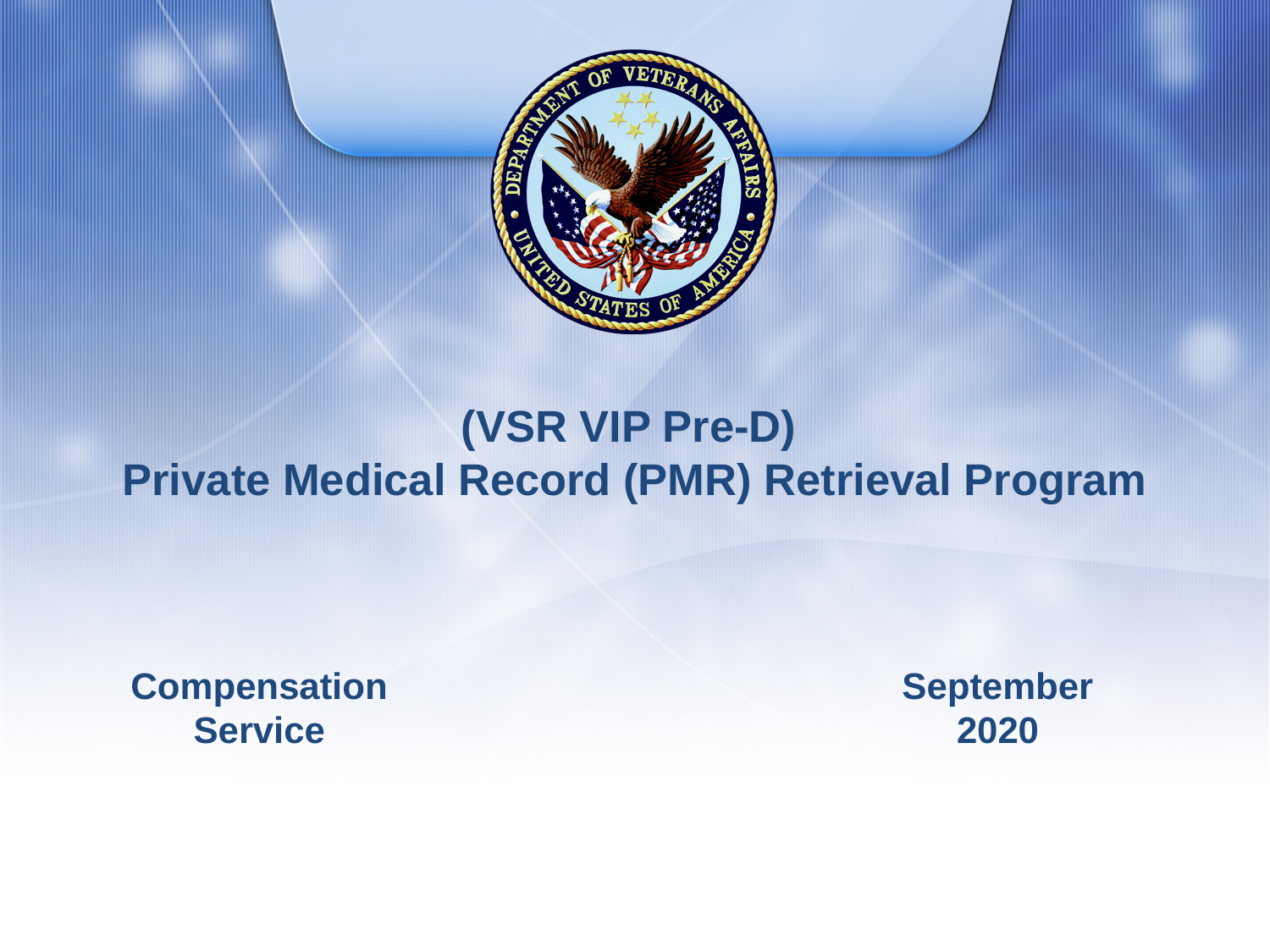

# (VSR VIP Pre-D) Private Medical Record (PMR) Retrieval Program
Compensation Service
September 2020